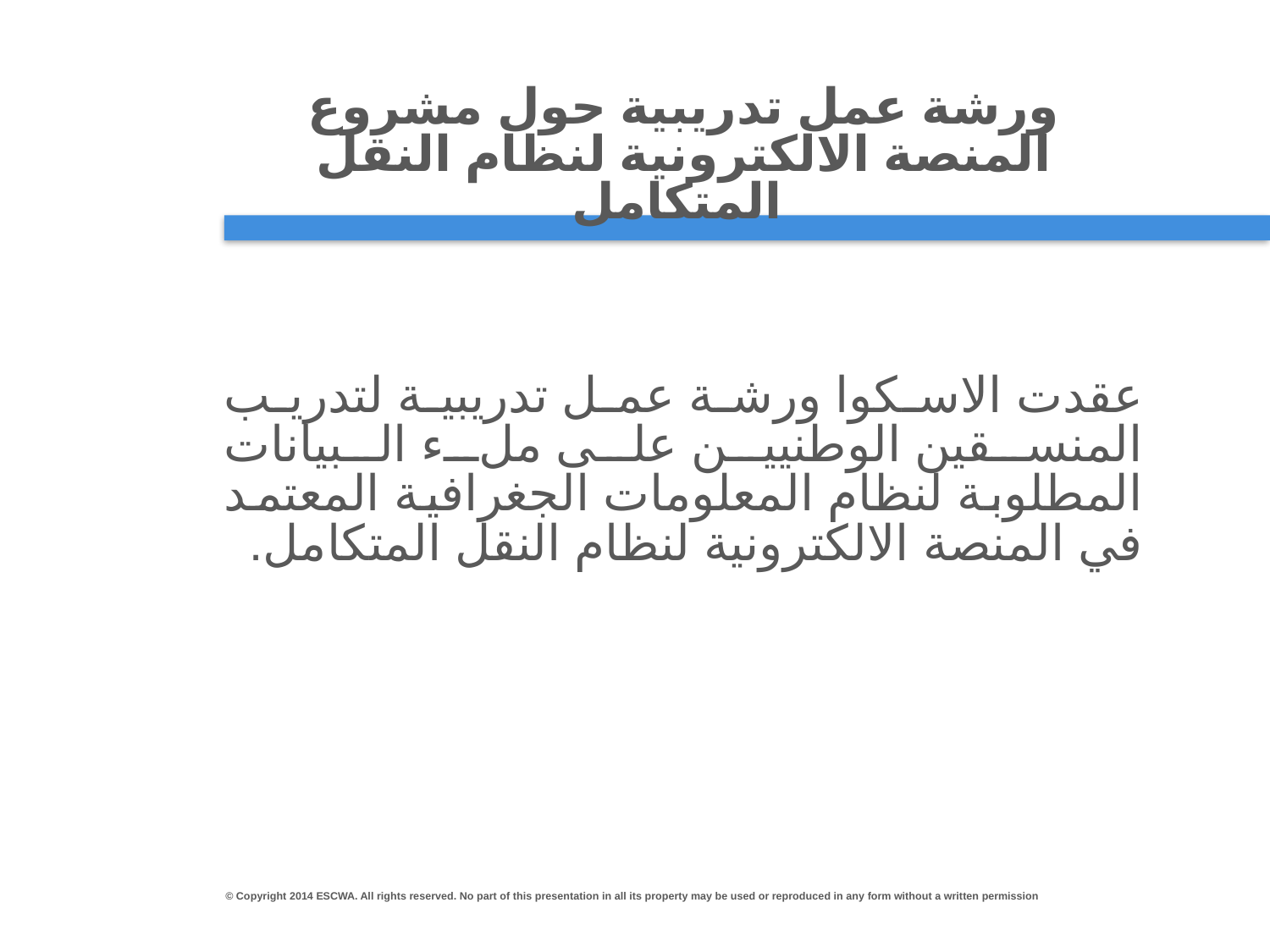

# ورشة عمل تدريبية حول مشروع المنصة الالكترونية لنظام النقل المتكامل
عقدت الاسكوا ورشة عمل تدريبية لتدريب المنسقين الوطنيين على ملء البيانات المطلوبة لنظام المعلومات الجغرافية المعتمد في المنصة الالكترونية لنظام النقل المتكامل.